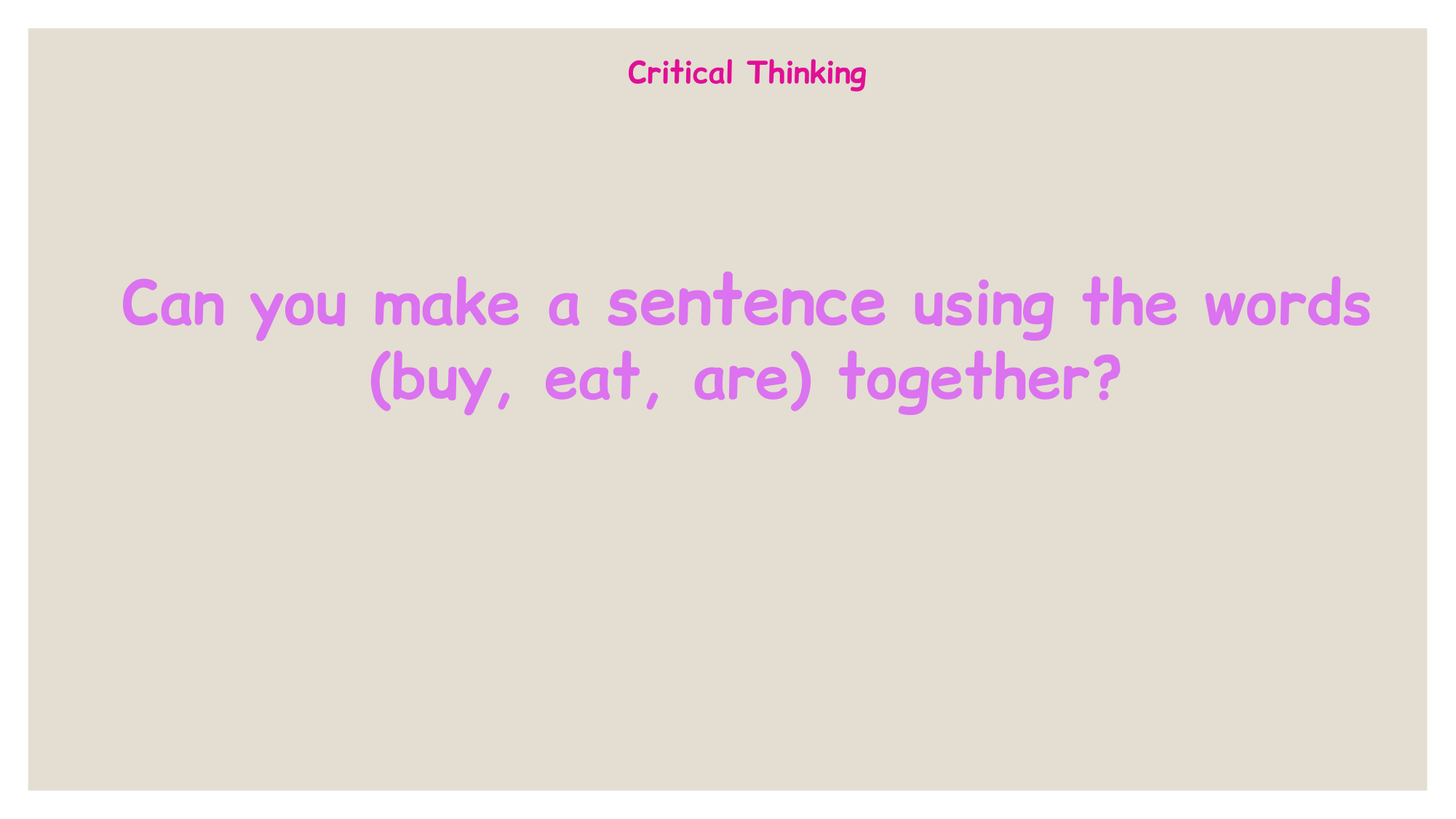

Critical Thinking
Can you make a sentence using the words (buy, eat, are) together?